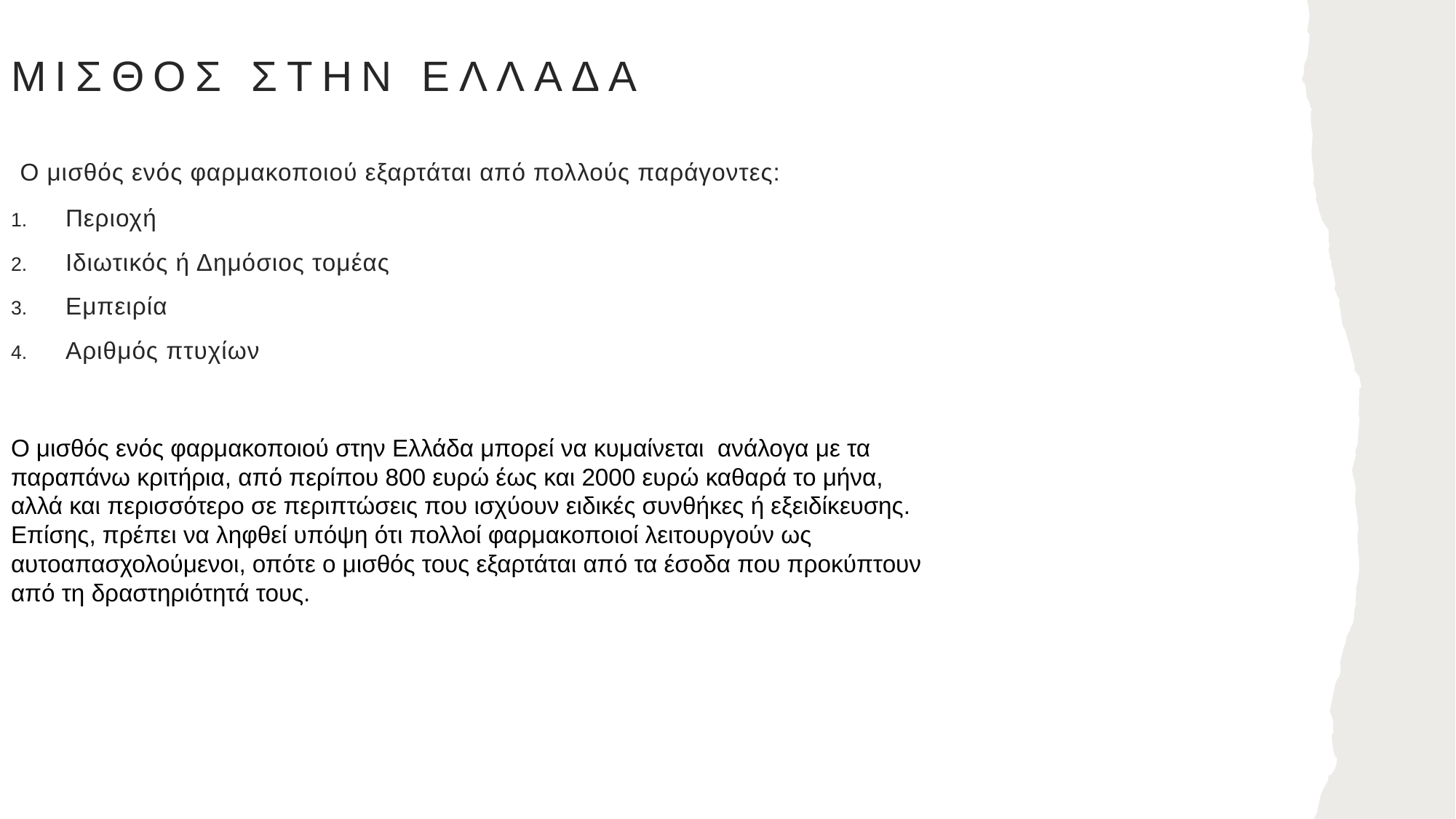

# ΜΙσθοσ στην ελλαδα
 Ο μισθός ενός φαρμακοποιού εξαρτάται από πολλούς παράγοντες:
Περιοχή
Ιδιωτικός ή Δημόσιος τομέας
Εμπειρία
Αριθμός πτυχίων
Ο μισθός ενός φαρμακοποιού στην Ελλάδα μπορεί να κυμαίνεται  ανάλογα με τα παραπάνω κριτήρια, από περίπου 800 ευρώ έως και 2000 ευρώ καθαρά το μήνα, αλλά και περισσότερο σε περιπτώσεις που ισχύουν ειδικές συνθήκες ή εξειδίκευσης. Επίσης, πρέπει να ληφθεί υπόψη ότι πολλοί φαρμακοποιοί λειτουργούν ως αυτοαπασχολούμενοι, οπότε ο μισθός τους εξαρτάται από τα έσοδα που προκύπτουν από τη δραστηριότητά τους.